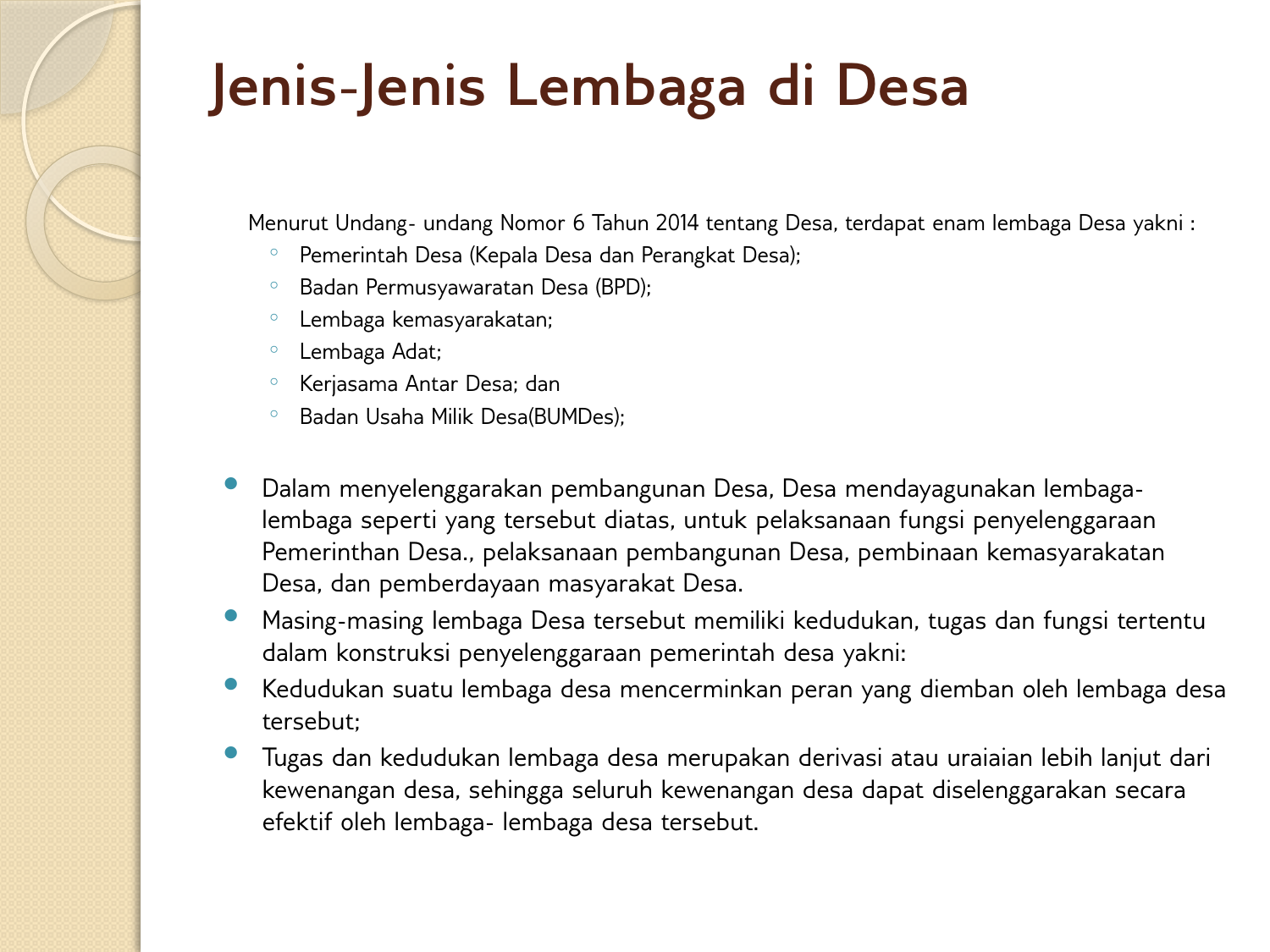

# Jenis-Jenis Lembaga di Desa
Menurut Undang- undang Nomor 6 Tahun 2014 tentang Desa, terdapat enam lembaga Desa yakni :
Pemerintah Desa (Kepala Desa dan Perangkat Desa);
Badan Permusyawaratan Desa (BPD);
Lembaga kemasyarakatan;
Lembaga Adat;
Kerjasama Antar Desa; dan
Badan Usaha Milik Desa(BUMDes);

Dalam menyelenggarakan pembangunan Desa, Desa mendayagunakan lembaga- lembaga seperti yang tersebut diatas, untuk pelaksanaan fungsi penyelenggaraan Pemerinthan Desa., pelaksanaan pembangunan Desa, pembinaan kemasyarakatan Desa, dan pemberdayaan masyarakat Desa.
Masing-masing lembaga Desa tersebut memiliki kedudukan, tugas dan fungsi tertentu dalam konstruksi penyelenggaraan pemerintah desa yakni:
Kedudukan suatu lembaga desa mencerminkan peran yang diemban oleh lembaga desa tersebut;
Tugas dan kedudukan lembaga desa merupakan derivasi atau uraiaian lebih lanjut dari kewenangan desa, sehingga seluruh kewenangan desa dapat diselenggarakan secara efektif oleh lembaga- lembaga desa tersebut.